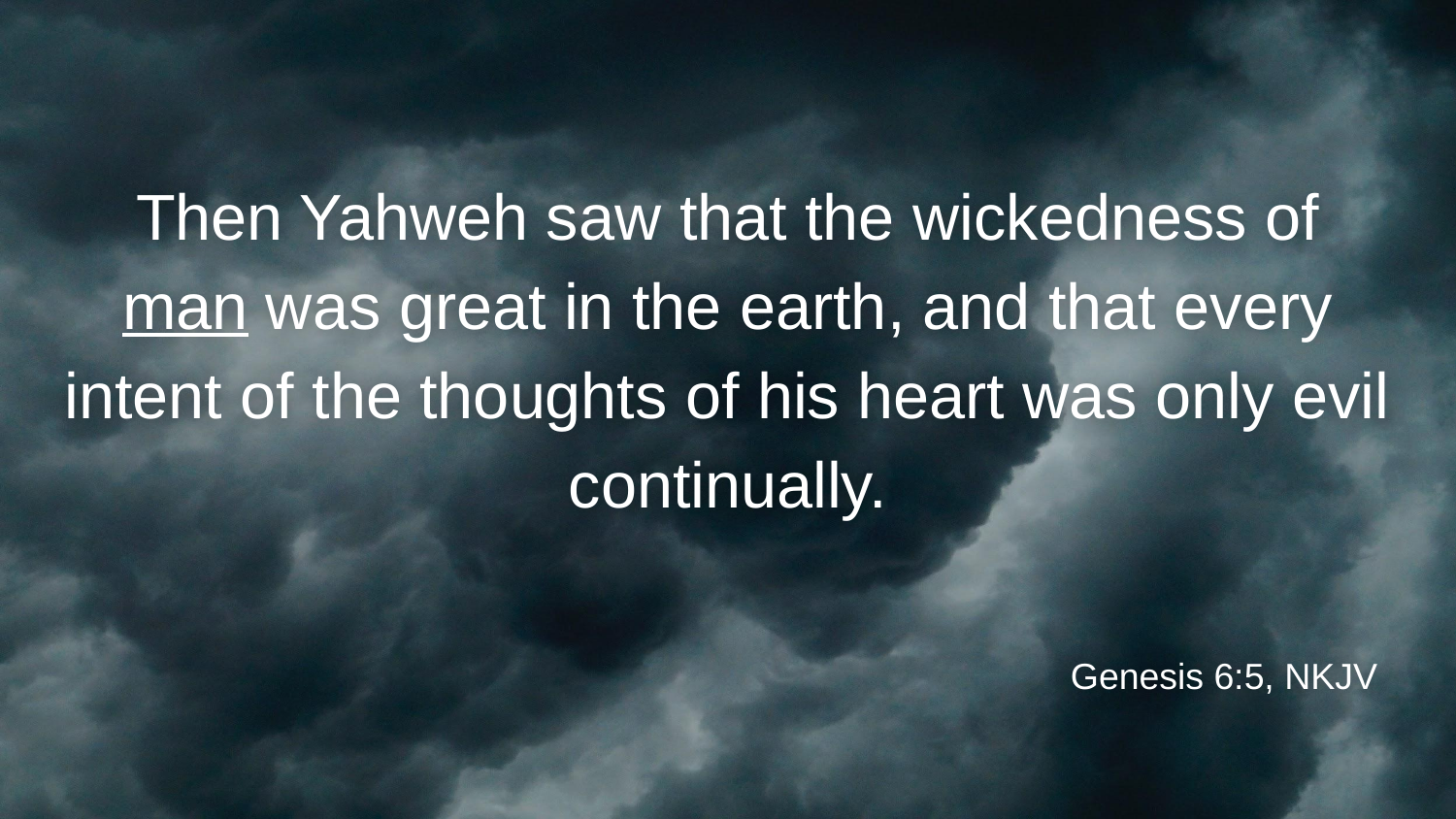

# Then Yahweh saw that the wickedness of man was great in the earth, and that every intent of the thoughts of his heart was only evil continually.
Genesis 6:5, NKJV